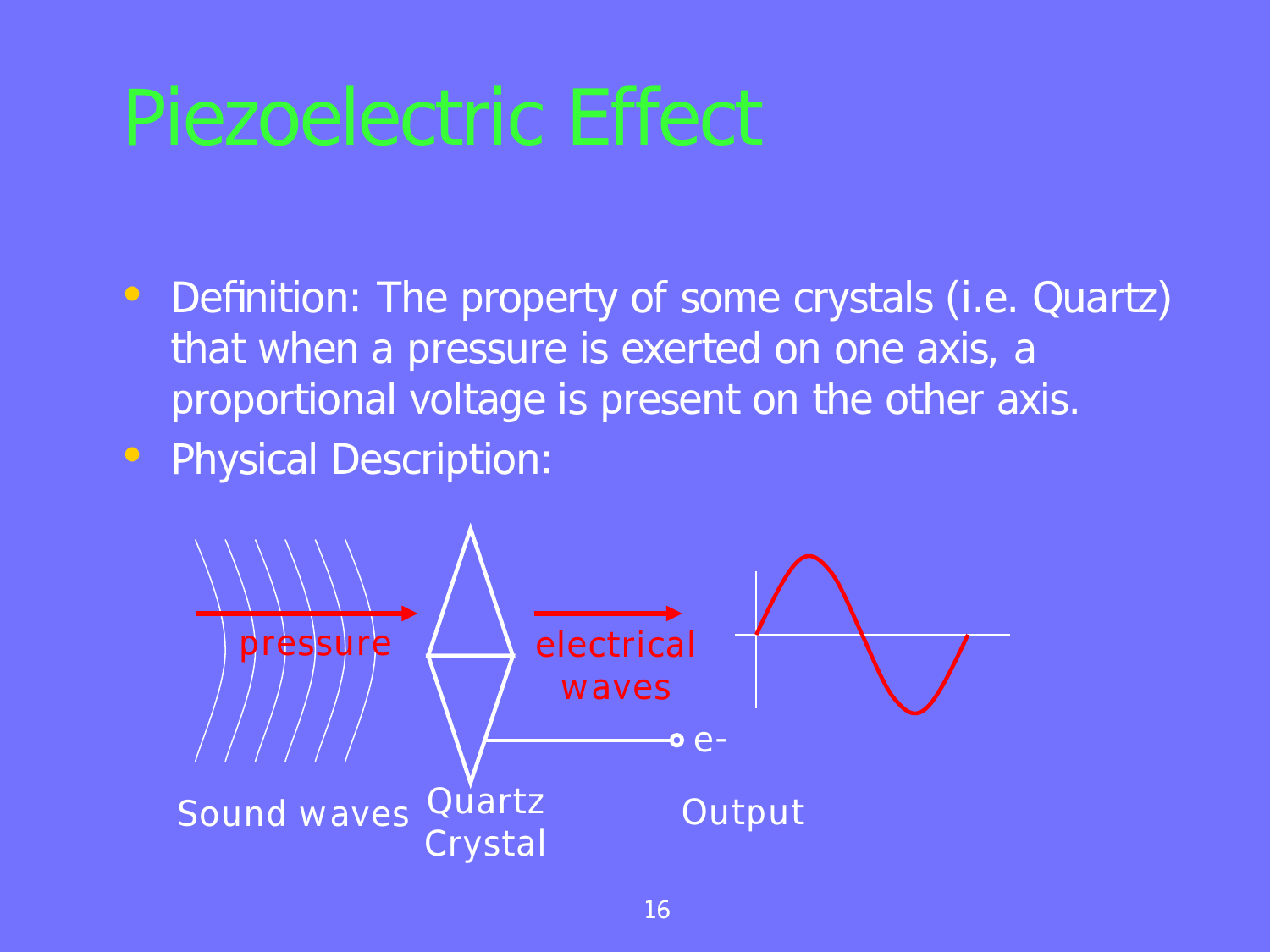

# Piezoelectric Effect
Definition: The property of some crystals (i.e. Quartz) that when a pressure is exerted on one axis, a proportional voltage is present on the other axis.
Physical Description:

pressure
electrical
waves
e-

Quartz
Crystal
Output
Sound waves
16